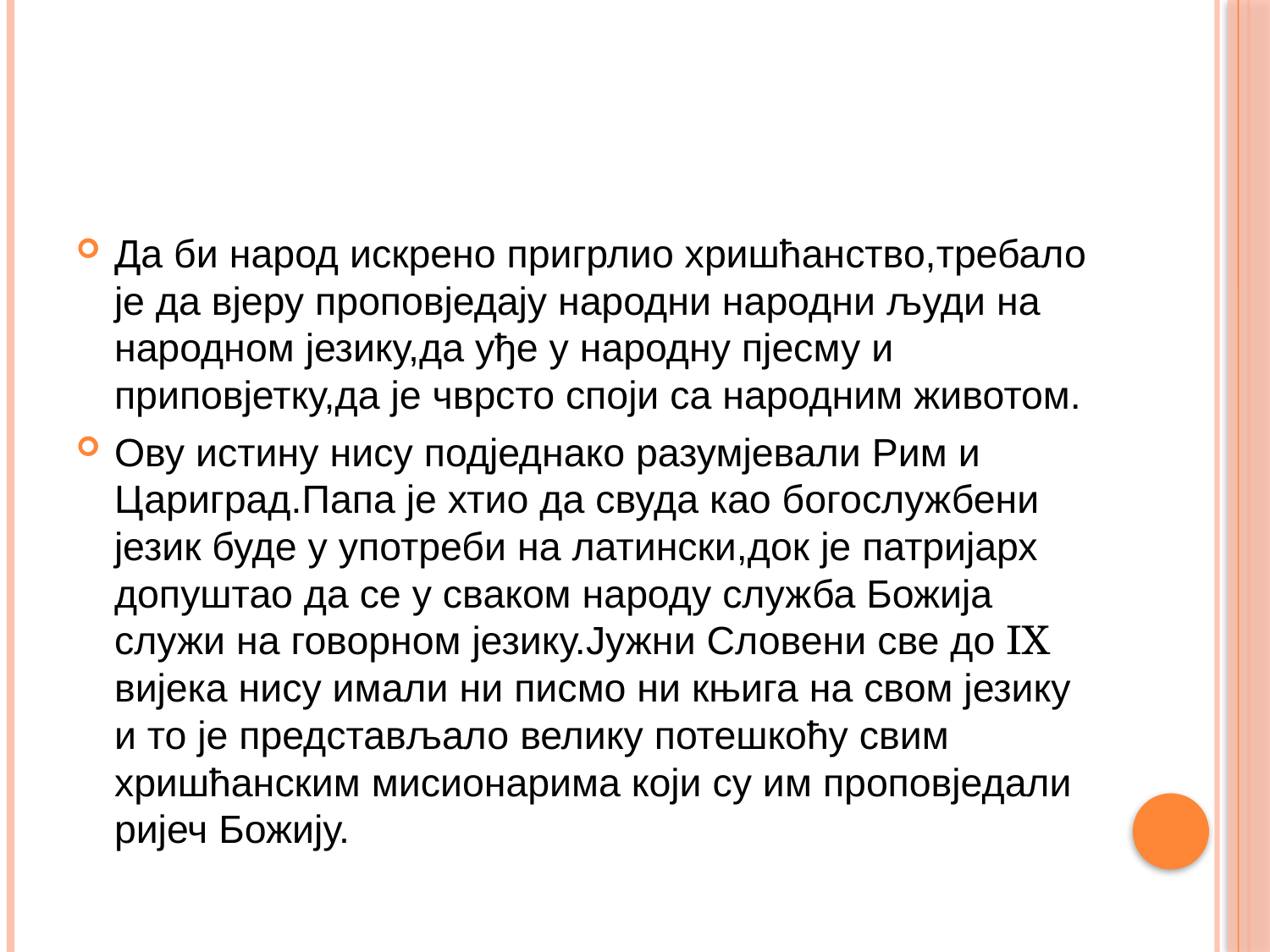

#
Да би народ искрено пригрлио хришћанство,требало је да вјеру проповједају народни народни људи на народном језику,да уђе у народну пјесму и приповјетку,да је чврсто споји са народним животом.
Ову истину нису подједнако разумјевали Рим и Цариград.Папа је хтио да свуда као богослужбени језик буде у употреби на латински,док је патријарх допуштао да се у сваком народу служба Божија служи на говорном језику.Јужни Словени све до IX вијека нису имали ни писмо ни књига на свом језику и то је представљало велику потешкоћу свим хришћанским мисионарима који су им проповједали ријеч Божију.